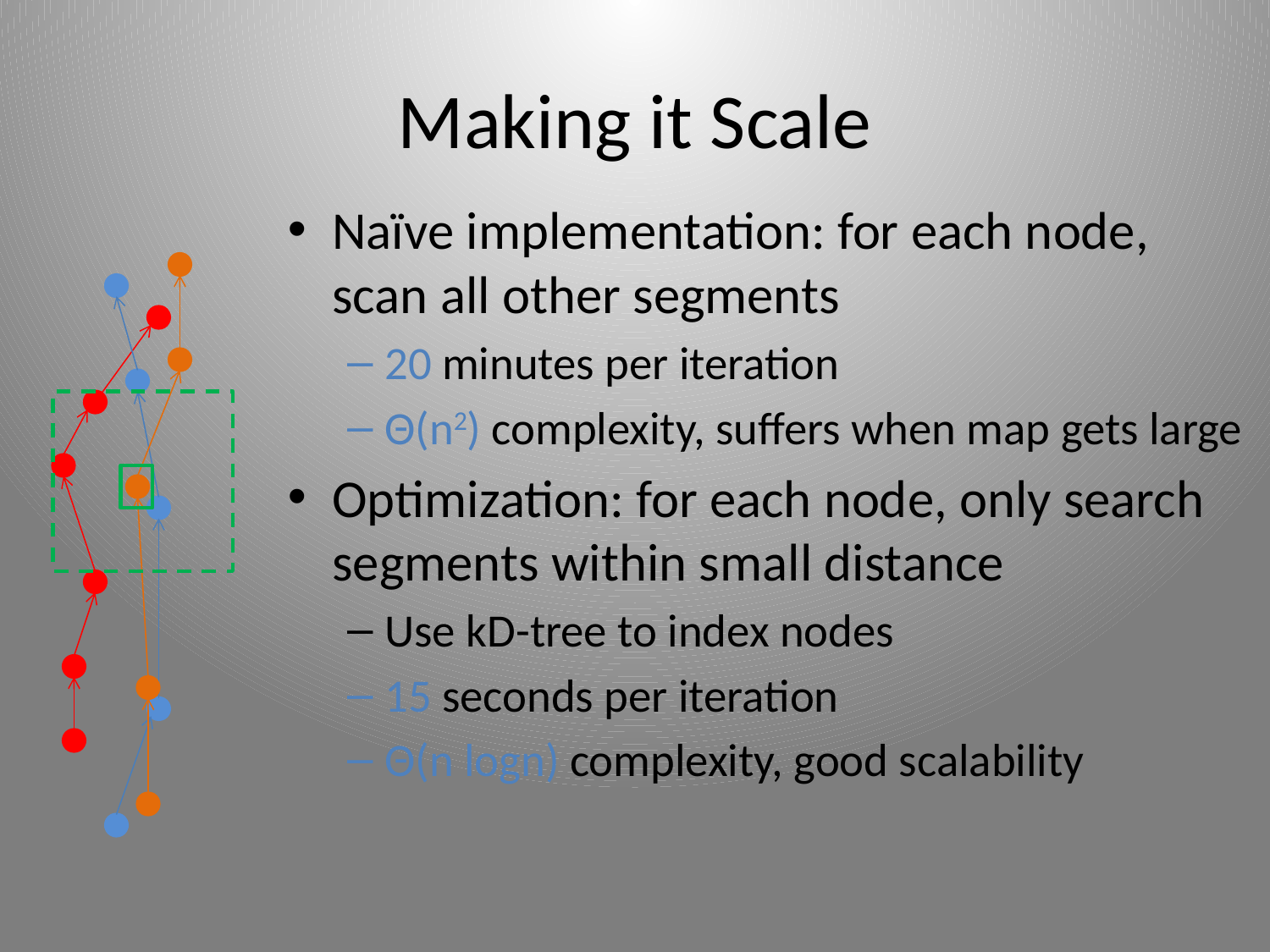

# Making it Scale
Naïve implementation: for each node, scan all other segments
20 minutes per iteration
Θ(n2) complexity, suffers when map gets large
Optimization: for each node, only search segments within small distance
Use kD-tree to index nodes
15 seconds per iteration
Θ(n logn) complexity, good scalability